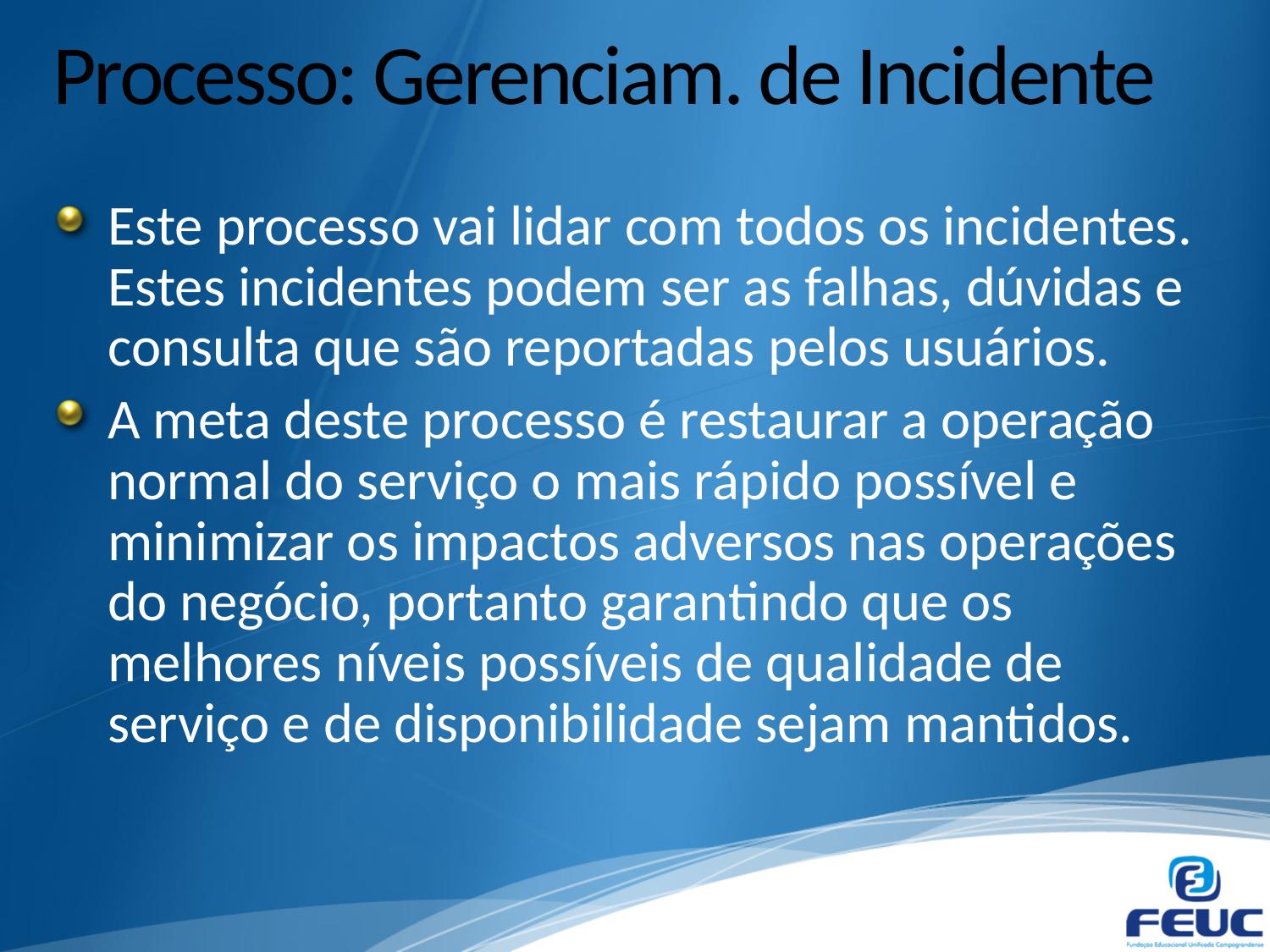

# Processo: Gerenciam. de Incidente
Este processo vai lidar com todos os incidentes. Estes incidentes podem ser as falhas, dúvidas e consulta que são reportadas pelos usuários.
A meta deste processo é restaurar a operação normal do serviço o mais rápido possível e minimizar os impactos adversos nas operações do negócio, portanto garantindo que os melhores níveis possíveis de qualidade de serviço e de disponibilidade sejam mantidos.